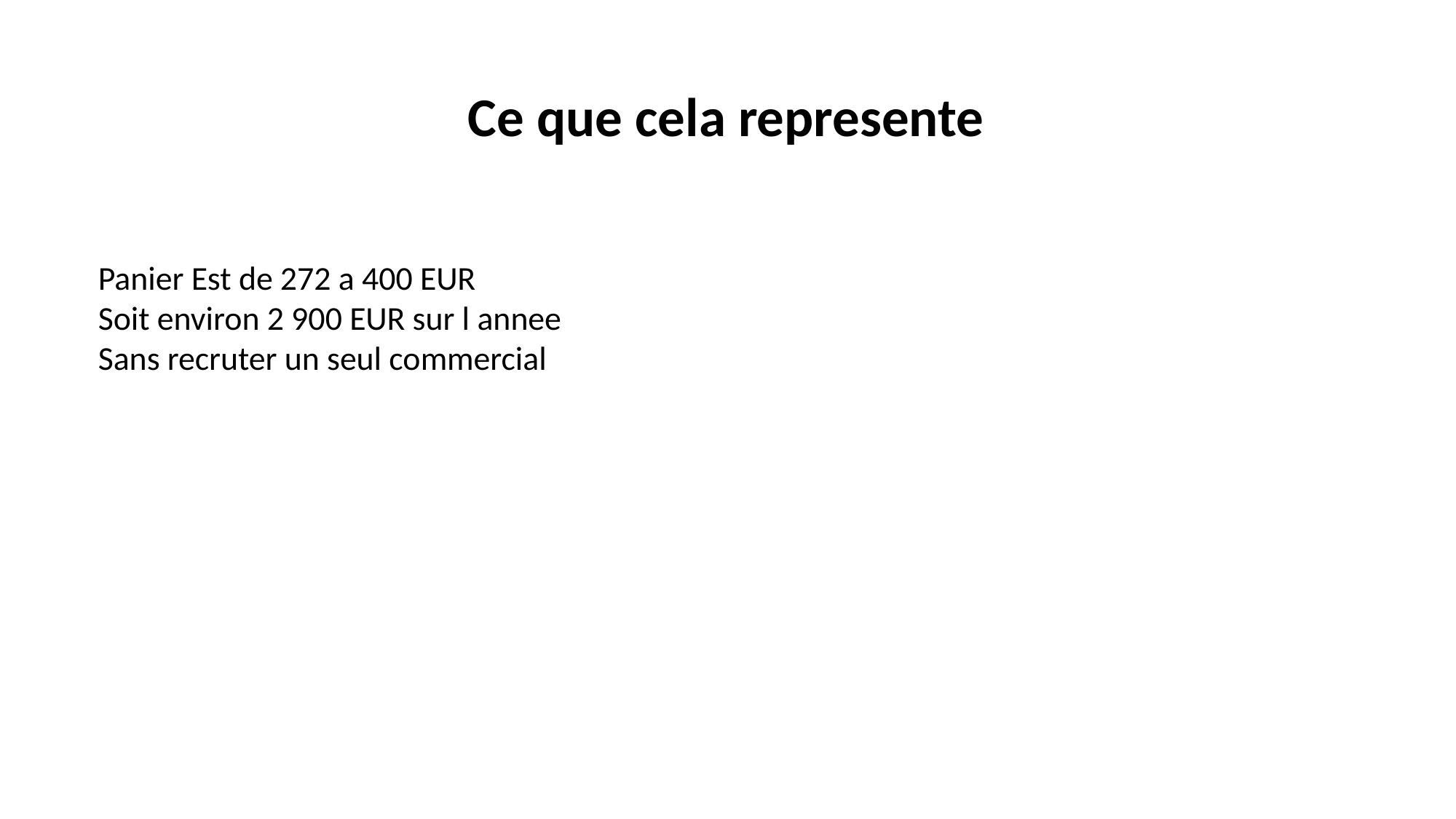

Ce que cela represente
Panier Est de 272 a 400 EUR
Soit environ 2 900 EUR sur l annee
Sans recruter un seul commercial